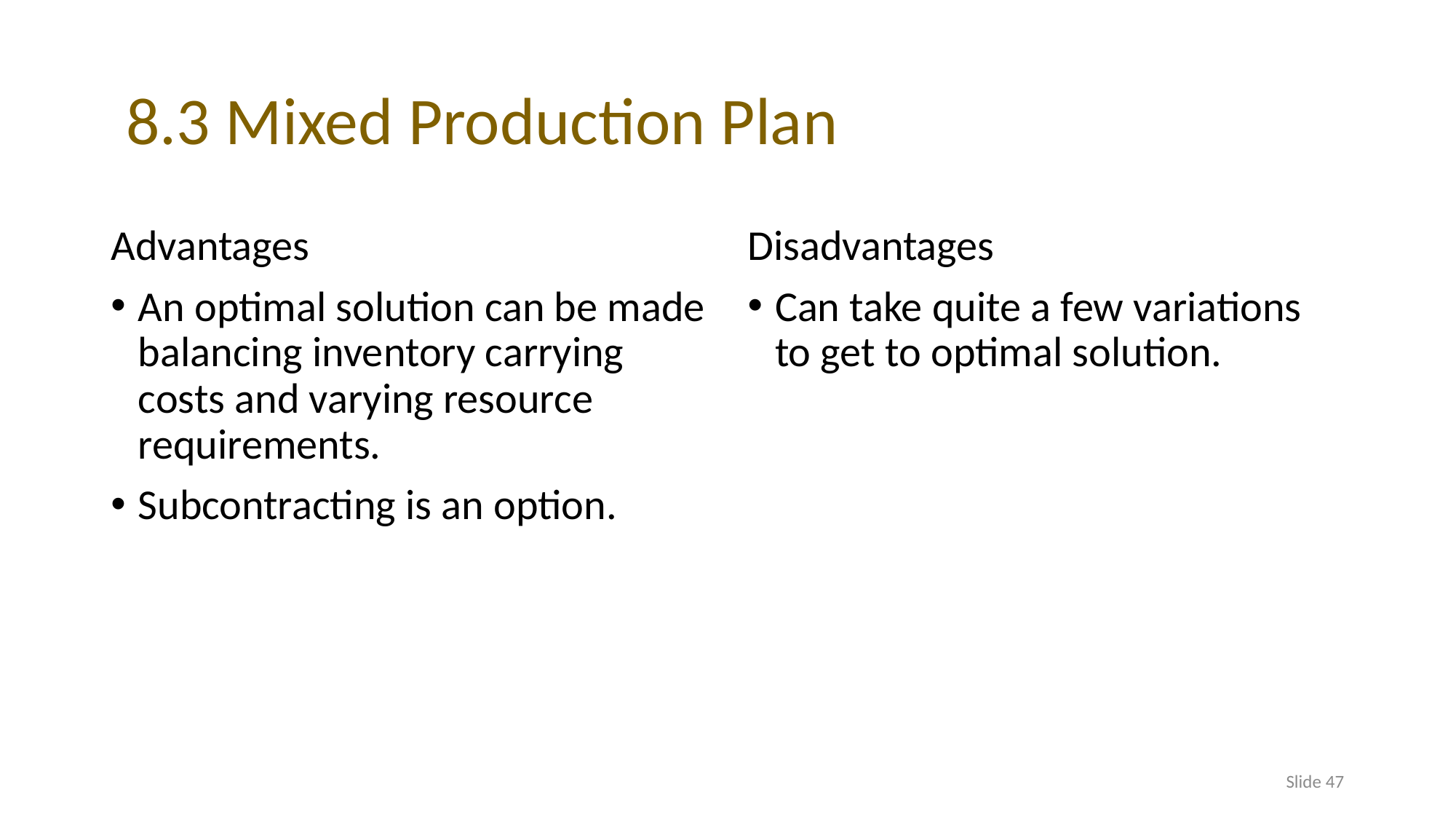

# 8.3 Mixed Production Plan
Advantages
An optimal solution can be made balancing inventory carrying costs and varying resource requirements.
Subcontracting is an option.

Disadvantages
Can take quite a few variations to get to optimal solution.
Slide 47